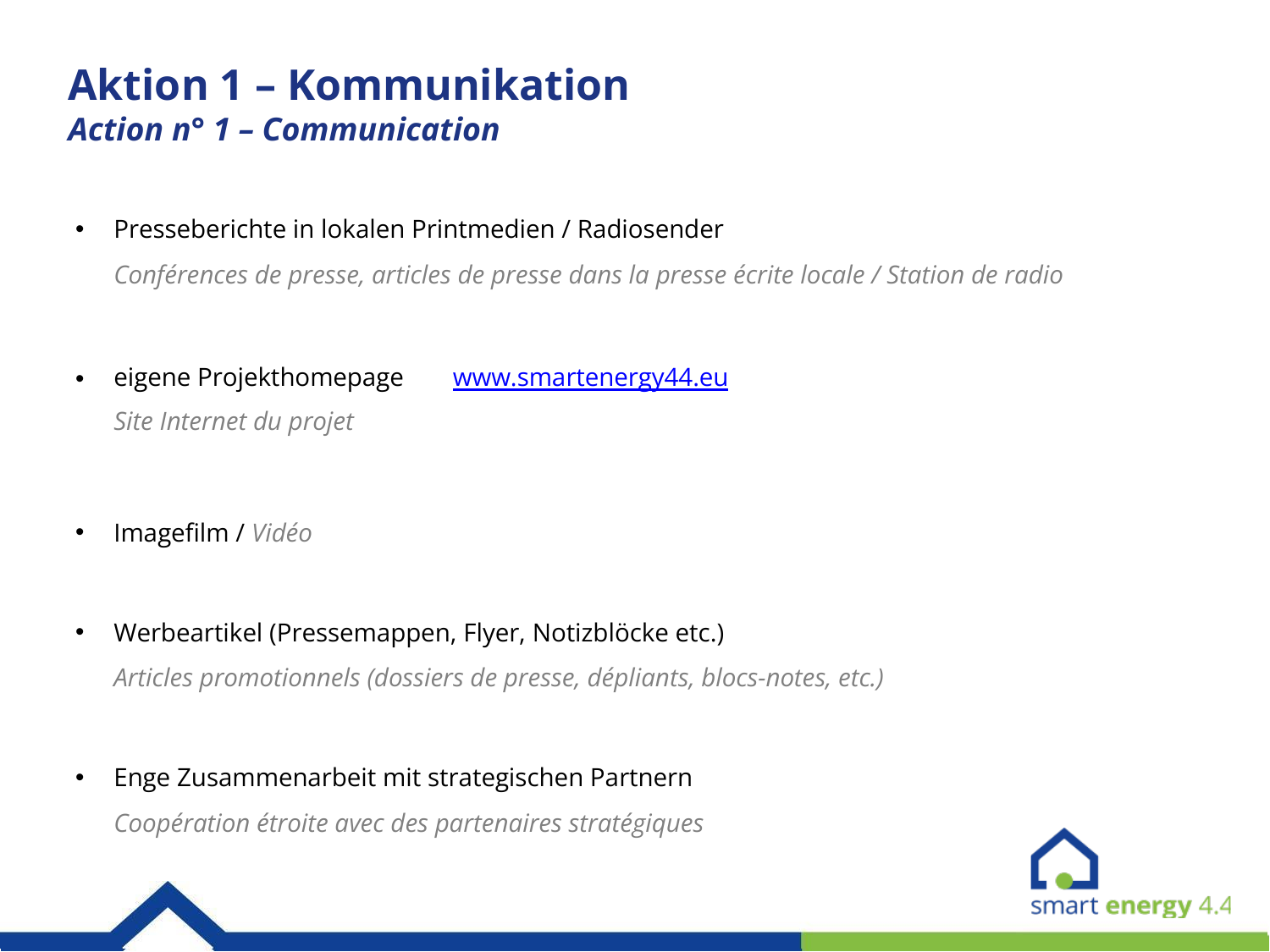

# Aktion 1 – Kommunikation Action n° 1 – Communication
Presseberichte in lokalen Printmedien / Radiosender
Conférences de presse, articles de presse dans la presse écrite locale / Station de radio

eigene Projekthomepage 			www.smartenergy44.eu
Site Internet du projet

Imagefilm / Vidéo

Werbeartikel (Pressemappen, Flyer, Notizblöcke etc.)
Articles promotionnels (dossiers de presse, dépliants, blocs-notes, etc.)

Enge Zusammenarbeit mit strategischen Partnern
Coopération étroite avec des partenaires stratégiques